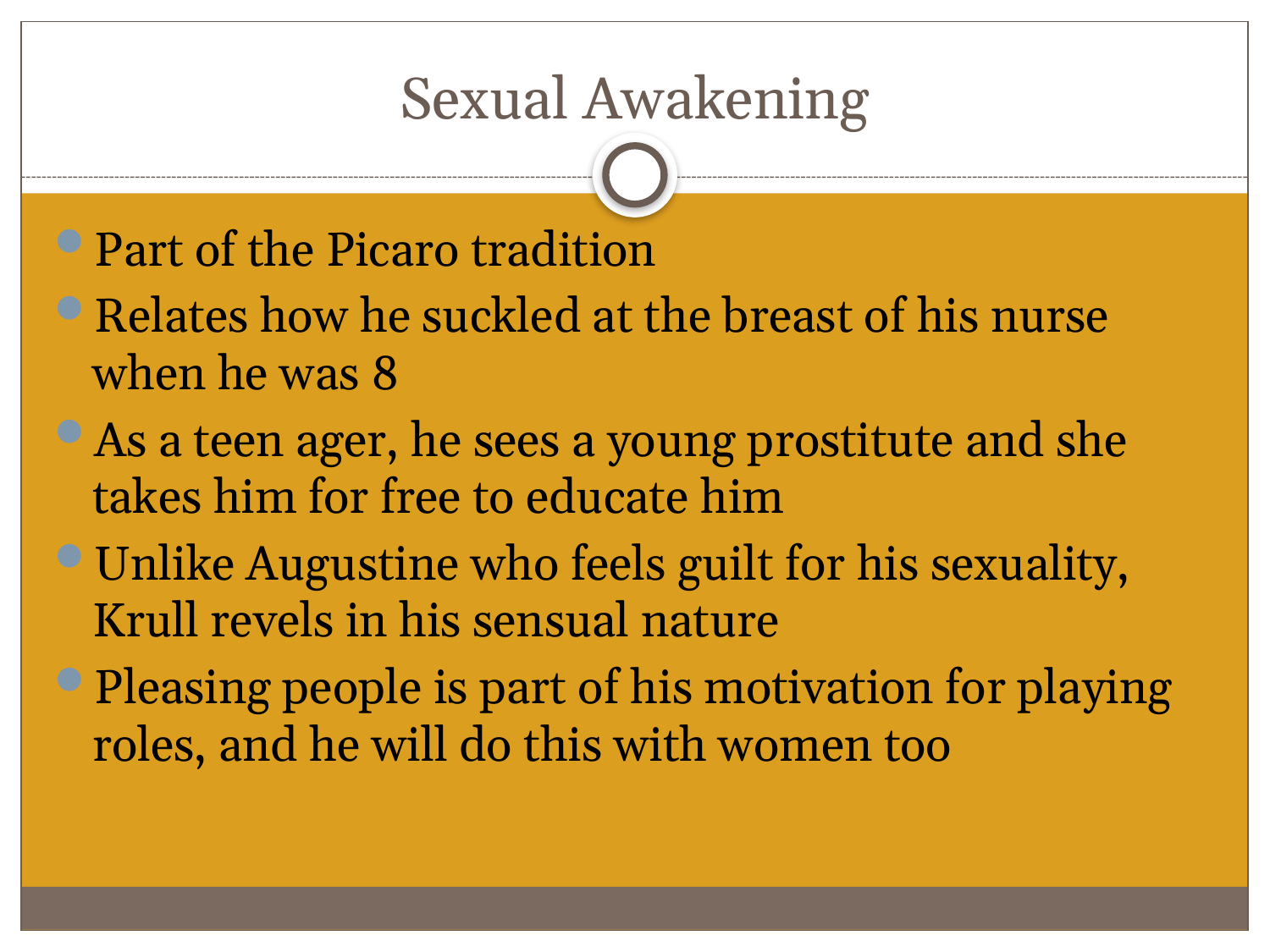

# Sexual Awakening
Part of the Picaro tradition
Relates how he suckled at the breast of his nurse when he was 8
As a teen ager, he sees a young prostitute and she takes him for free to educate him
Unlike Augustine who feels guilt for his sexuality, Krull revels in his sensual nature
Pleasing people is part of his motivation for playing roles, and he will do this with women too